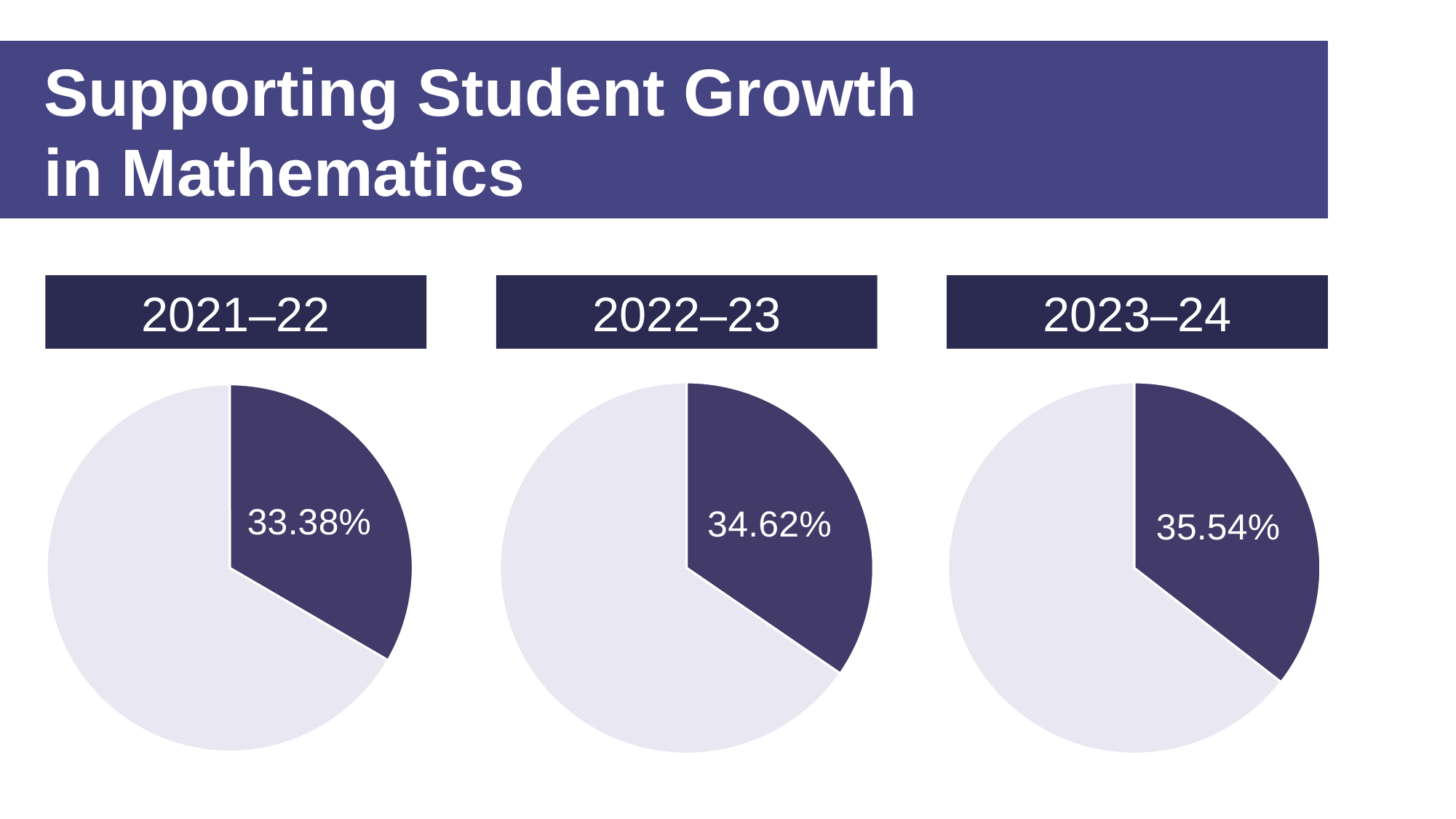

# Supporting Student Growth in Mathematics
2021–22
2022–23
2023–24

### Chart

| Category | Column1 |
|---|---|
| 22 | 0.3462 |
| 23 | 0.6538 |

### Chart

| Category | Column1 |
|---|---|
| 23 | 0.3554 |
| 24 | 0.6446 |

### Chart

| Category | Column1 |
|---|---|
| 21 | 0.3338 |
| 22 | 0.6662 |